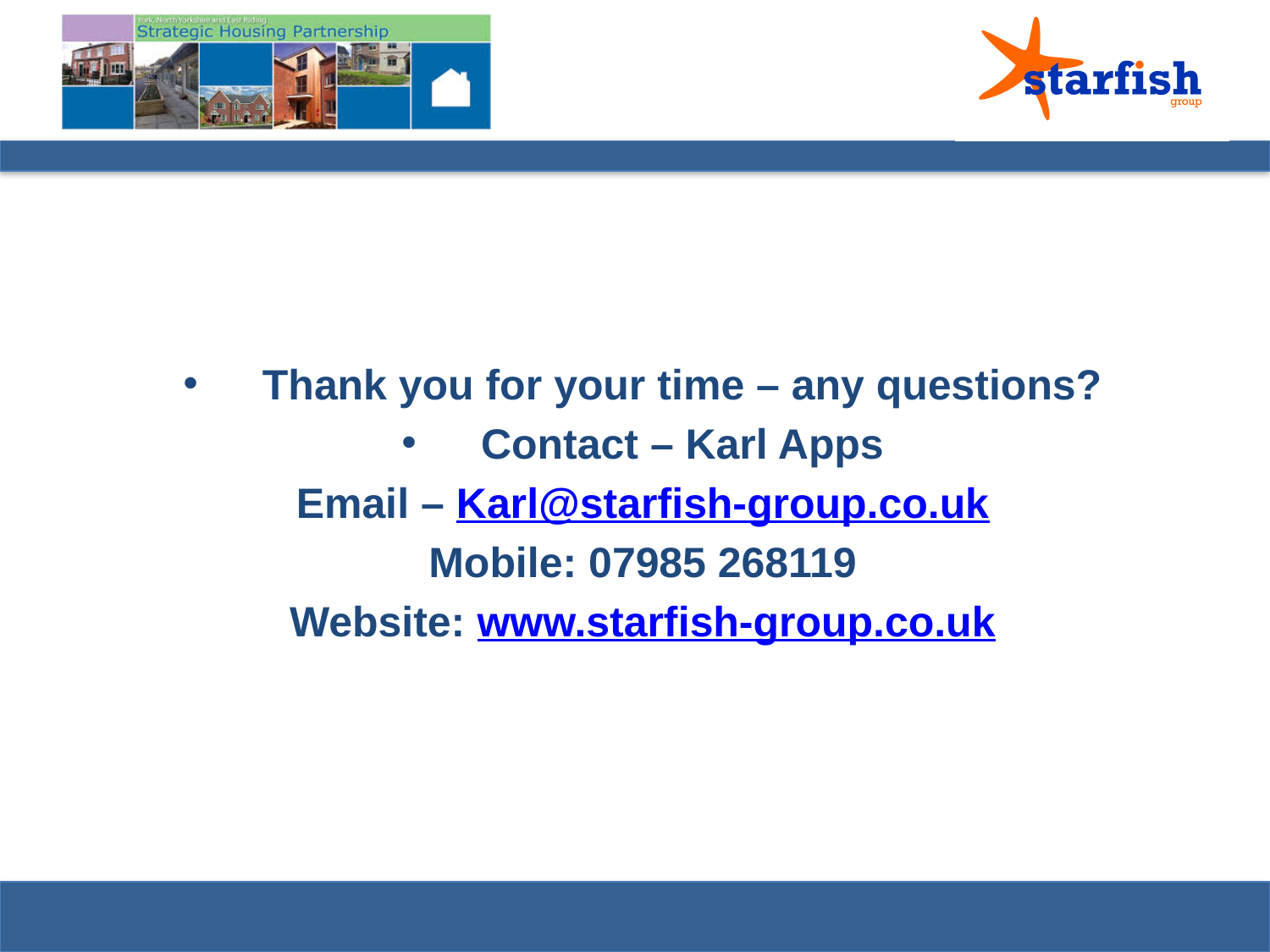

Thank you for your time – any questions?
Contact – Karl Apps
Email – Karl@starfish-group.co.uk
Mobile: 07985 268119
Website: www.starfish-group.co.uk